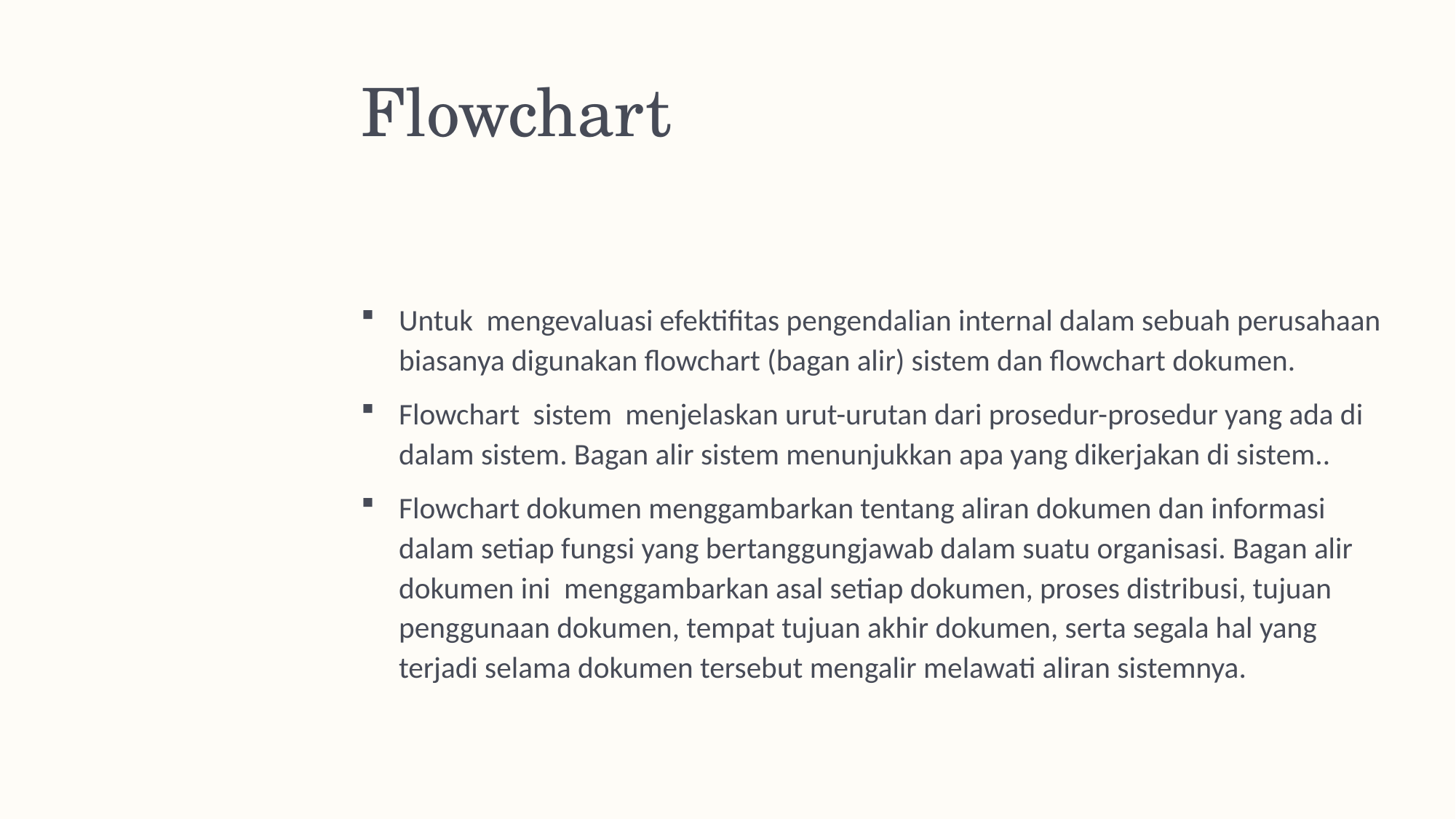

# Flowchart
Untuk  mengevaluasi efektifitas pengendalian internal dalam sebuah perusahaan biasanya digunakan flowchart (bagan alir) sistem dan flowchart dokumen.
Flowchart  sistem  menjelaskan urut-urutan dari prosedur-prosedur yang ada di dalam sistem. Bagan alir sistem menunjukkan apa yang dikerjakan di sistem..
Flowchart dokumen menggambarkan tentang aliran dokumen dan informasi dalam setiap fungsi yang bertanggungjawab dalam suatu organisasi. Bagan alir dokumen ini  menggambarkan asal setiap dokumen, proses distribusi, tujuan penggunaan dokumen, tempat tujuan akhir dokumen, serta segala hal yang terjadi selama dokumen tersebut mengalir melawati aliran sistemnya.